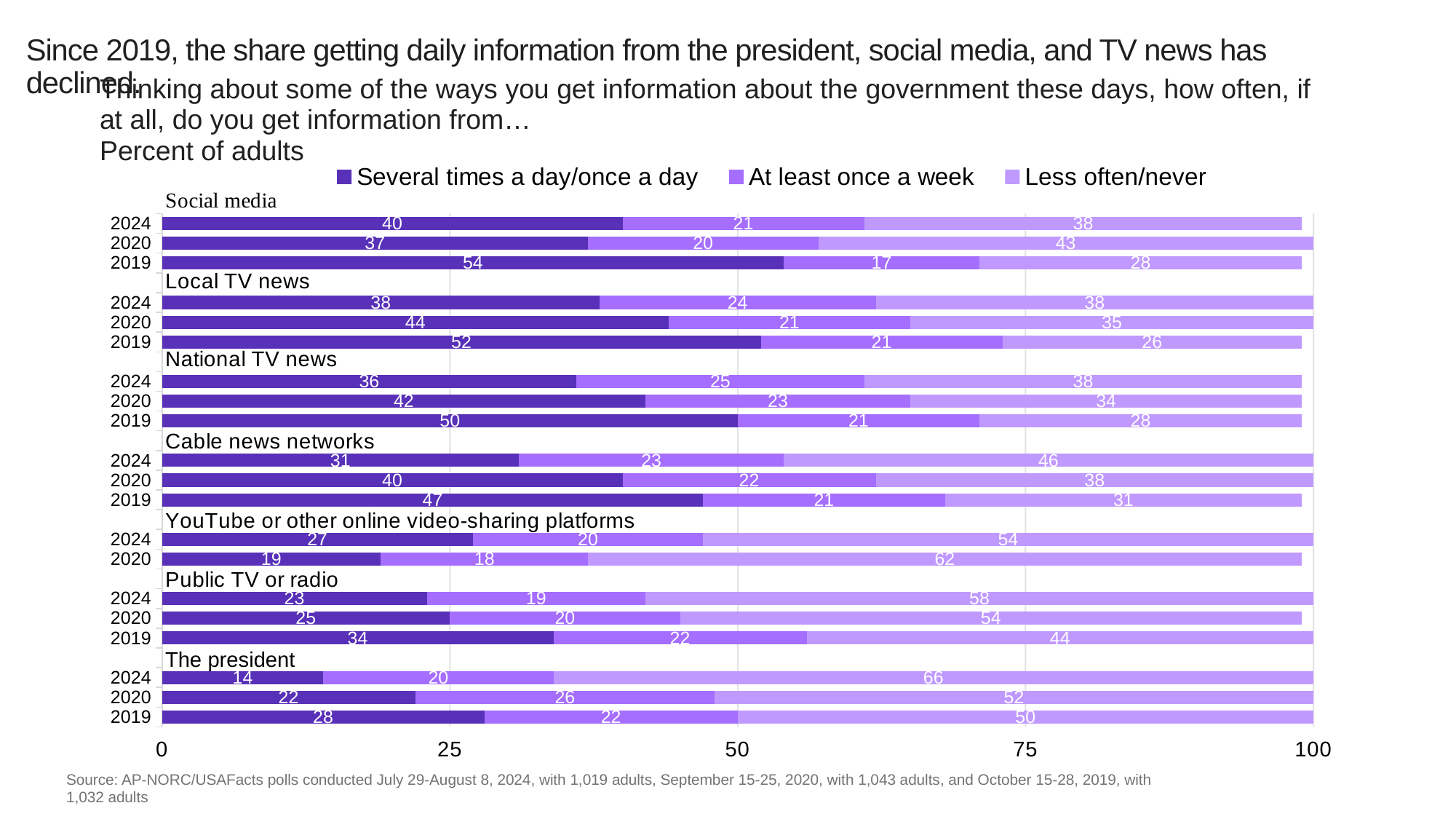

# Since 2019, the share getting daily information from the president, social media, and TV news has declined.
Thinking about some of the ways you get information about the government these days, how often, if at all, do you get information from…
Percent of adults

### Chart

| Category | Several times a day/once a day | At least once a week | Less often/never |
|---|---|---|---|
| 2019 | 28.0 | 22.0 | 50.0 |
| 2020 | 22.0 | 26.0 | 52.0 |
| 2024 | 14.0 | 20.0 | 66.0 |
|  | None | None | None |
| 2019 | 34.0 | 22.0 | 44.0 |
| 2020 | 25.0 | 20.0 | 54.0 |
| 2024 | 23.0 | 19.0 | 58.0 |
|  | None | None | None |
| 2020 | 19.0 | 18.0 | 62.0 |
| 2024 | 27.0 | 20.0 | 54.0 |
|  | None | None | None |
| 2019 | 47.0 | 21.0 | 31.0 |
| 2020 | 40.0 | 22.0 | 38.0 |
| 2024 | 31.0 | 23.0 | 46.0 |
|  | None | None | None |
| 2019 | 50.0 | 21.0 | 28.0 |
| 2020 | 42.0 | 23.0 | 34.0 |
| 2024 | 36.0 | 25.0 | 38.0 |
|  | None | None | None |
| 2019 | 52.0 | 21.0 | 26.0 |
| 2020 | 44.0 | 21.0 | 35.0 |
| 2024 | 38.0 | 24.0 | 38.0 |
|  | None | None | None |
| 2019 | 54.0 | 17.0 | 28.0 |
| 2020 | 37.0 | 20.0 | 43.0 |
| 2024 | 40.0 | 21.0 | 38.0 |
The president
Source: AP-NORC/USAFacts polls conducted July 29-August 8, 2024, with 1,019 adults, September 15-25, 2020, with 1,043 adults, and October 15-28, 2019, with 1,032 adults